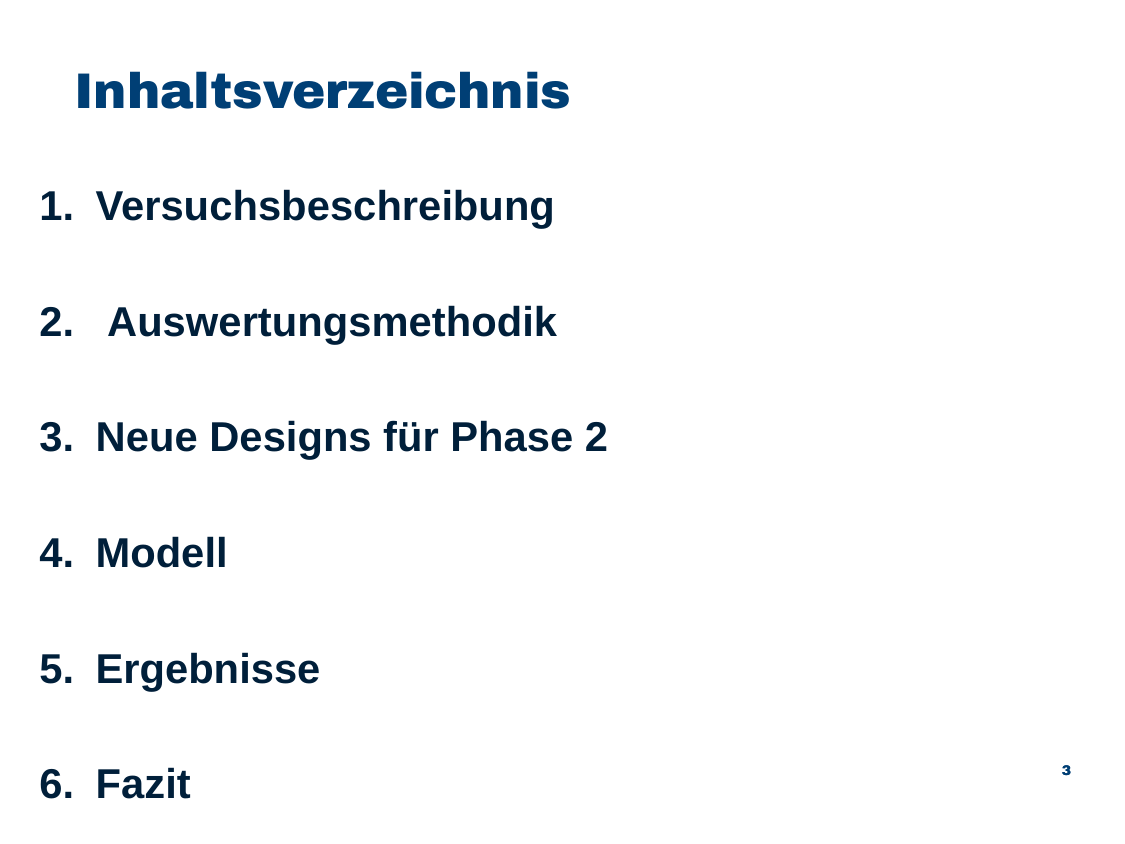

Inhaltsverzeichnis
Versuchsbeschreibung
 Auswertungsmethodik
Neue Designs für Phase 2
Modell
Ergebnisse
Fazit